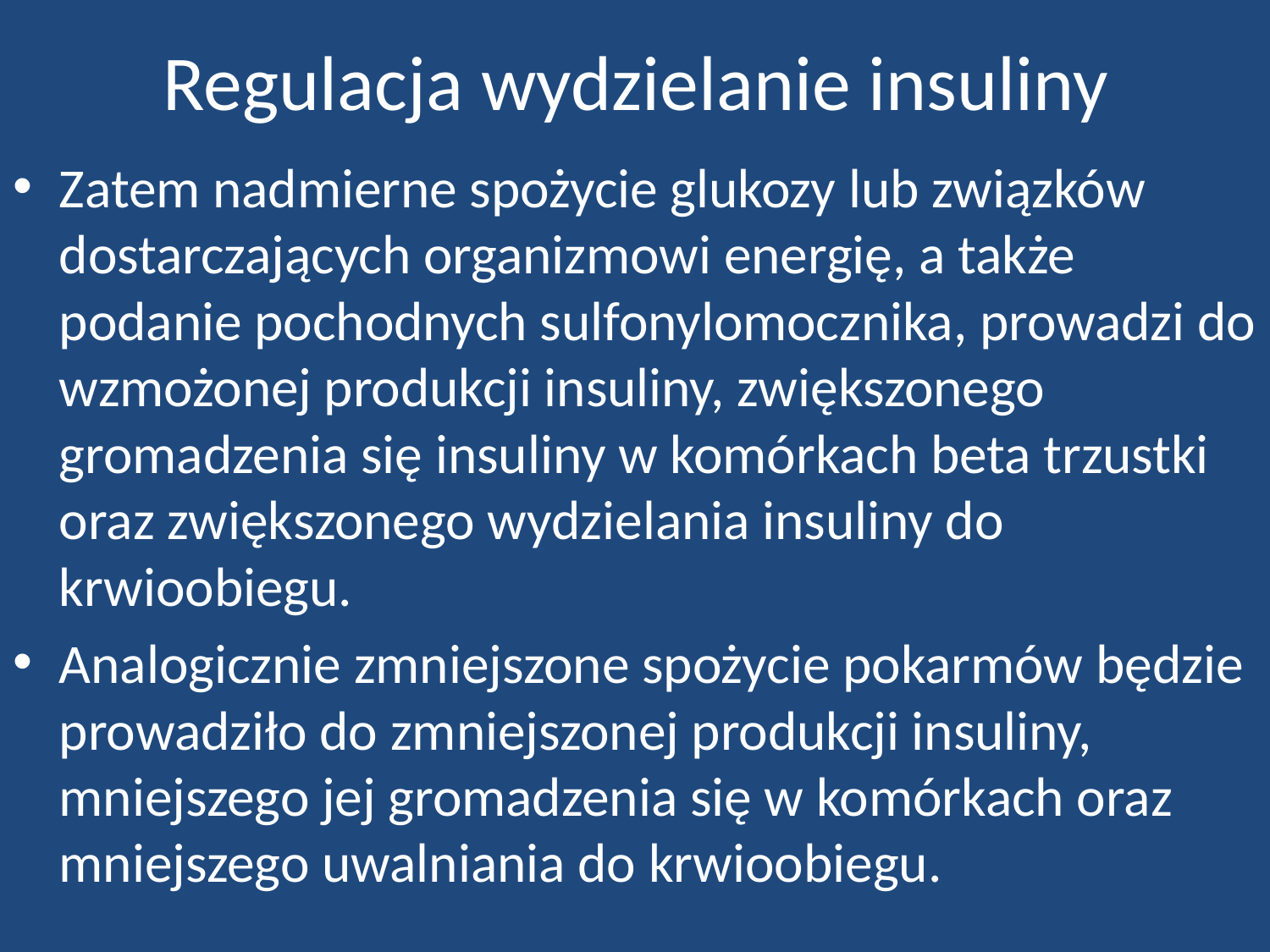

# Regulacja wydzielanie insuliny
Zatem nadmierne spożycie glukozy lub związków dostarczających organizmowi energię, a także podanie pochodnych sulfonylomocznika, prowadzi do wzmożonej produkcji insuliny, zwiększonego gromadzenia się insuliny w komórkach beta trzustki oraz zwiększonego wydzielania insuliny do krwioobiegu.
Analogicznie zmniejszone spożycie pokarmów będzie prowadziło do zmniejszonej produkcji insuliny, mniejszego jej gromadzenia się w komórkach oraz mniejszego uwalniania do krwioobiegu.